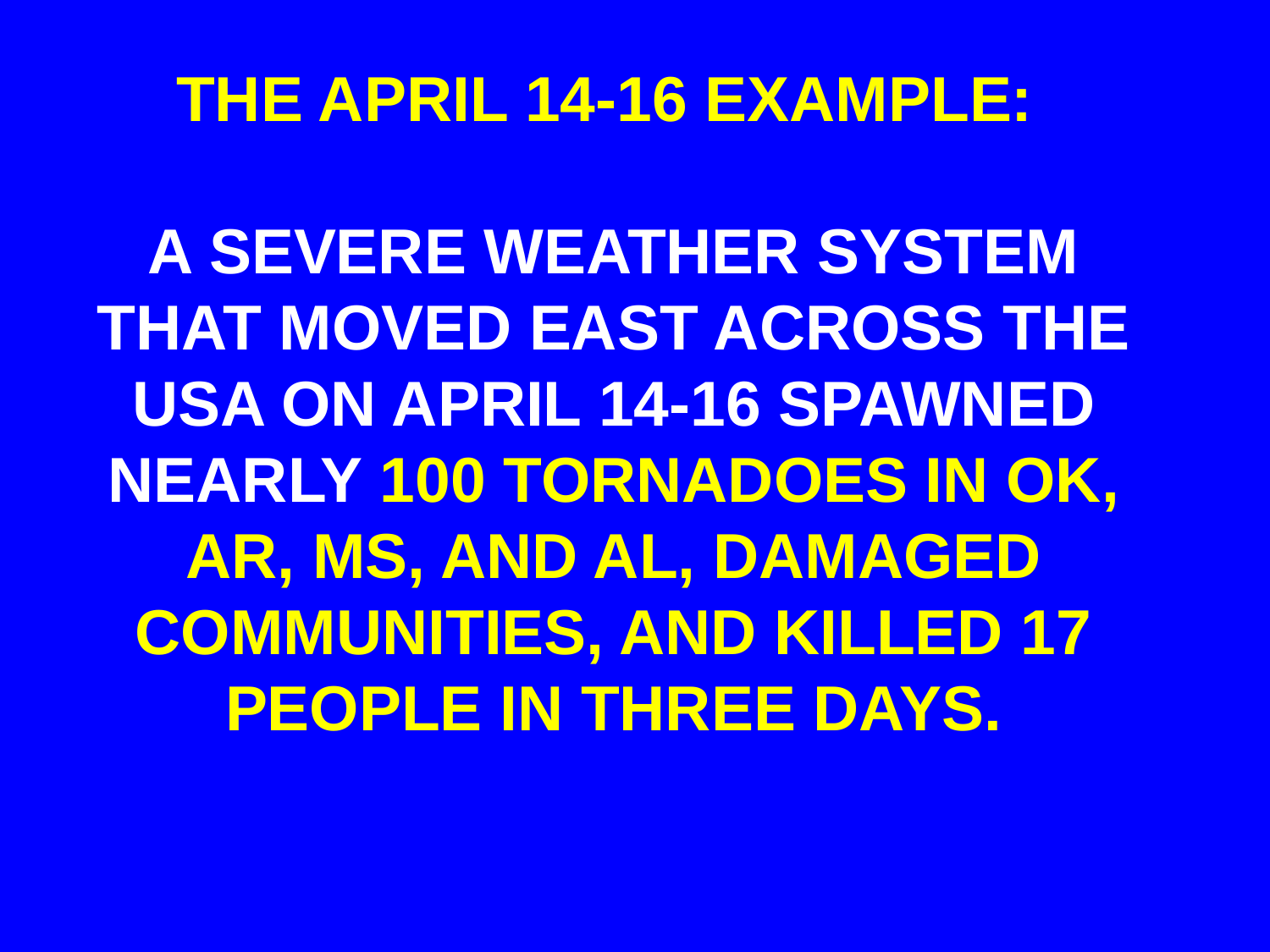

# THE APRIL 14-16 EXAMPLE: A SEVERE WEATHER SYSTEM THAT MOVED EAST ACROSS THE USA ON APRIL 14-16 SPAWNED NEARLY 100 TORNADOES IN OK, AR, MS, AND AL, DAMAGED COMMUNITIES, AND KILLED 17 PEOPLE IN THREE DAYS.